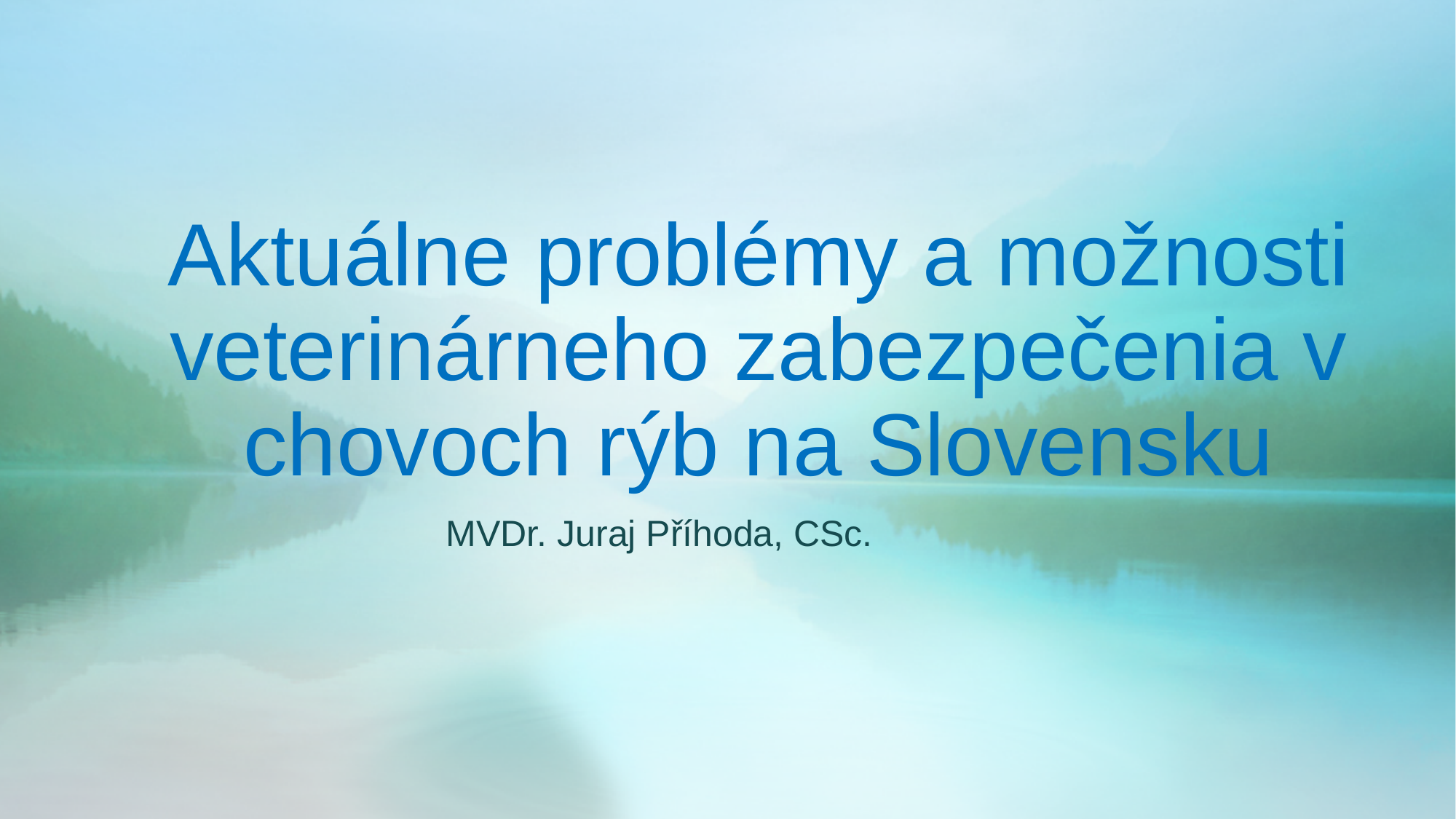

# Aktuálne problémy a možnosti veterinárneho zabezpečenia v chovoch rýb na Slovensku
MVDr. Juraj Příhoda, CSc.